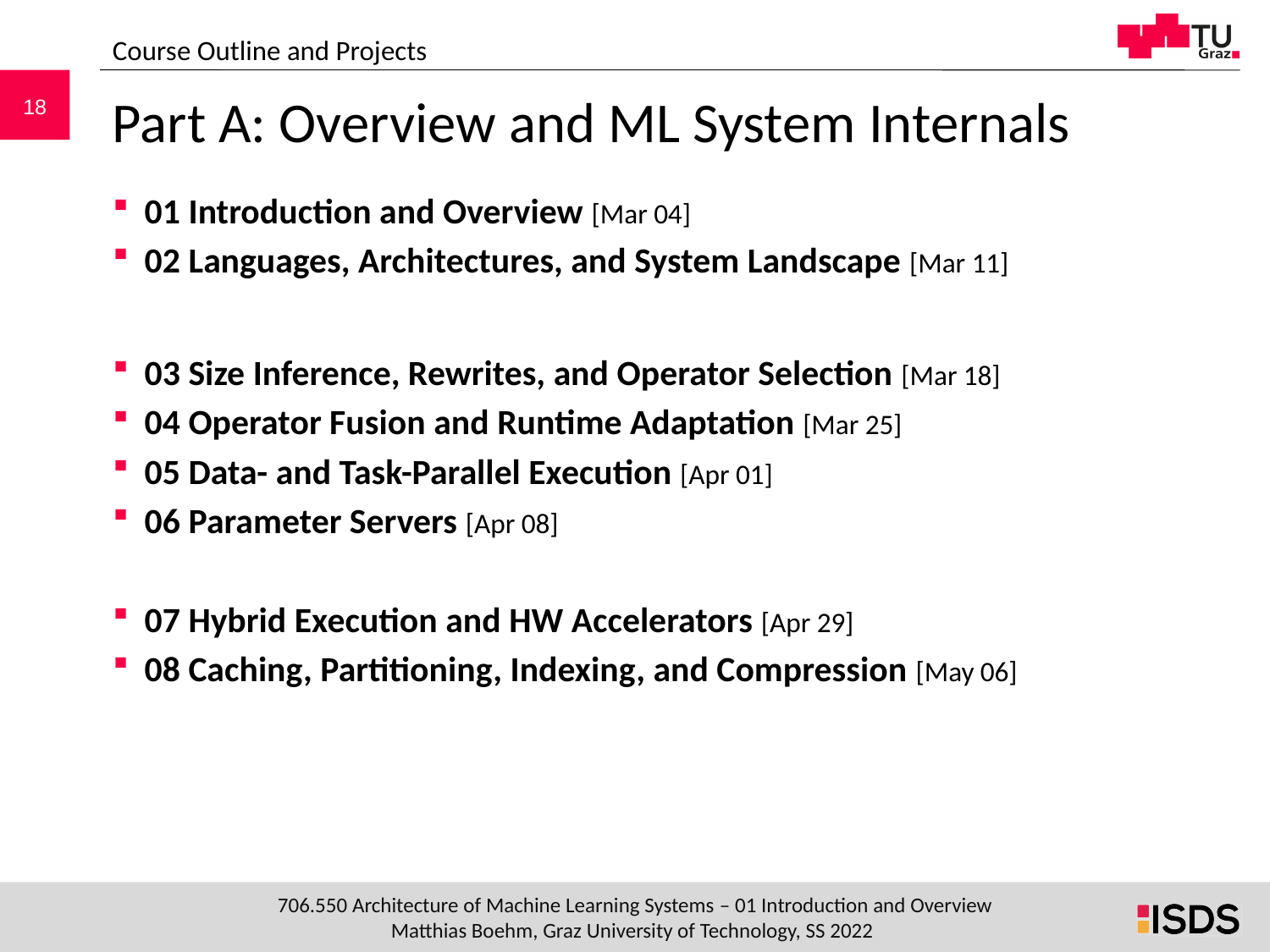

Course Outline and Projects
# Part A: Overview and ML System Internals
01 Introduction and Overview [Mar 04]
02 Languages, Architectures, and System Landscape [Mar 11]

03 Size Inference, Rewrites, and Operator Selection [Mar 18]
04 Operator Fusion and Runtime Adaptation [Mar 25]
05 Data- and Task-Parallel Execution [Apr 01]
06 Parameter Servers [Apr 08]

07 Hybrid Execution and HW Accelerators [Apr 29]
08 Caching, Partitioning, Indexing, and Compression [May 06]